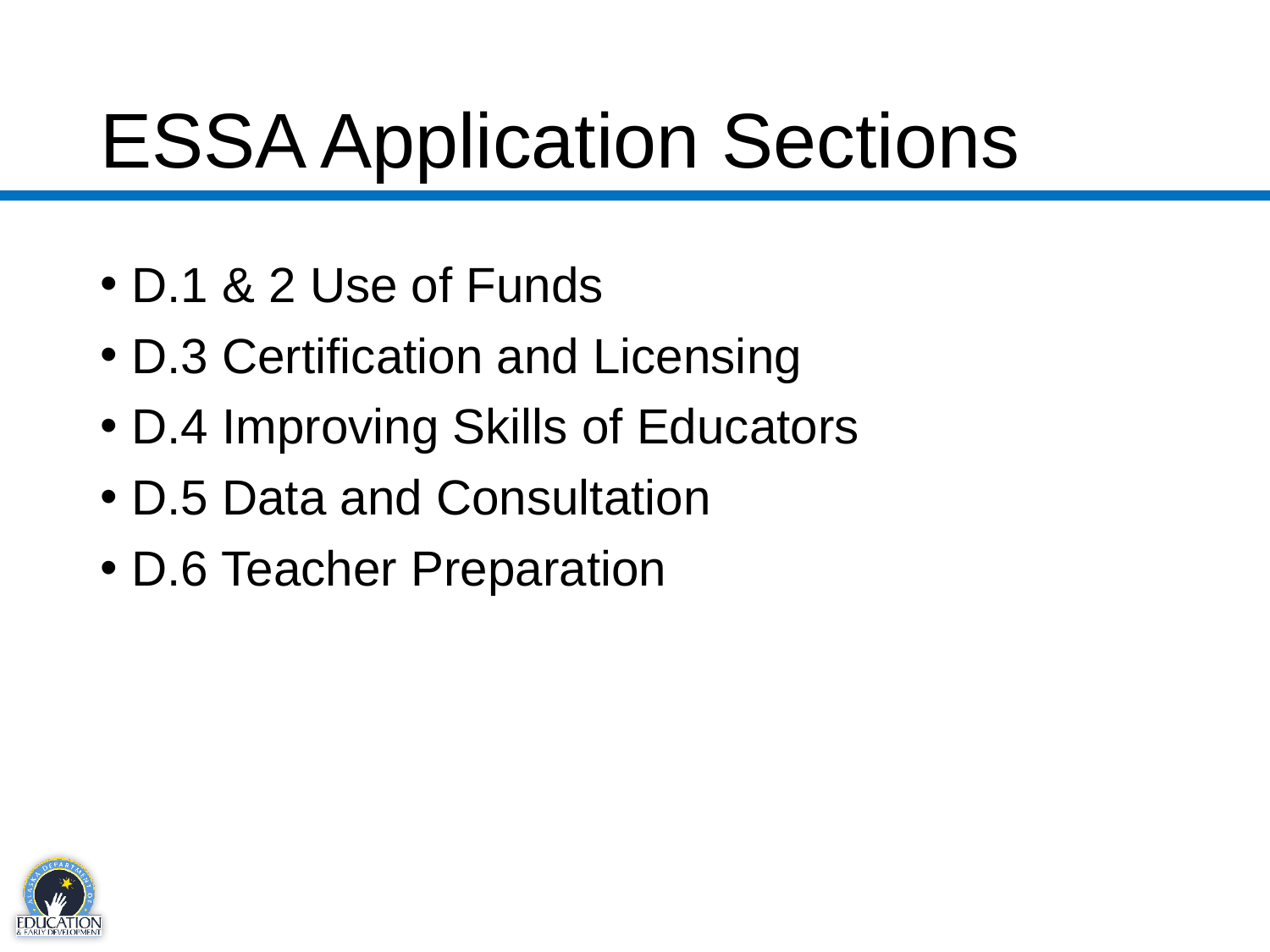

# ESSA Application Sections
D.1 & 2 Use of Funds
D.3 Certification and Licensing
D.4 Improving Skills of Educators
D.5 Data and Consultation
D.6 Teacher Preparation